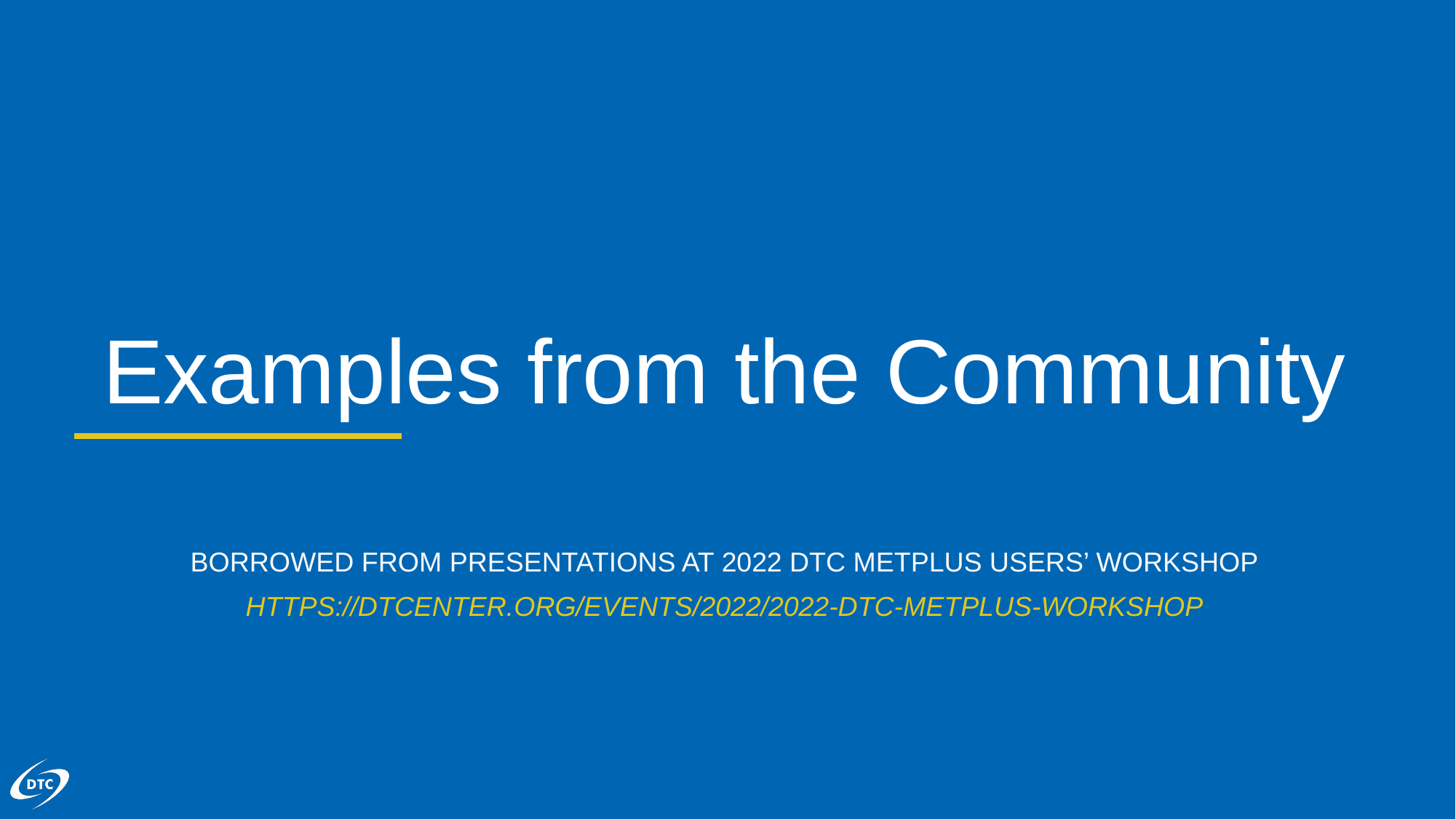

# Examples from the Community
Borrowed from Presentations at 2022 DTC METplus Users’ Workshop
https://dtcenter.org/events/2022/2022-dtc-metplus-workshop